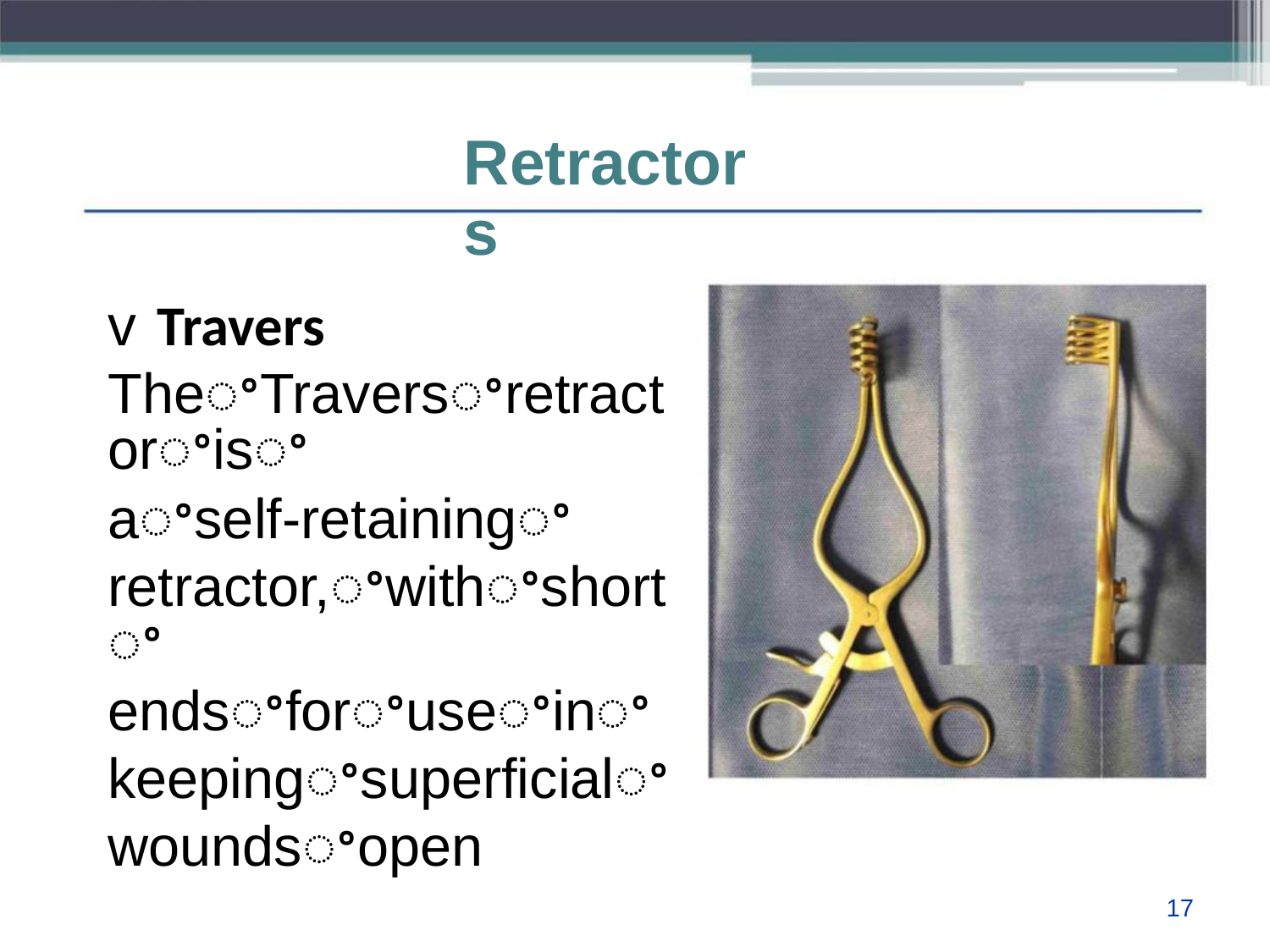

Retractors
v Travers
TheꢀTraversꢀretractorꢀisꢀ
aꢀself-retainingꢀ
retractor,ꢀwithꢀshortꢀ
endsꢀforꢀuseꢀinꢀ
keepingꢀsuperficialꢀ
woundsꢀopen
17